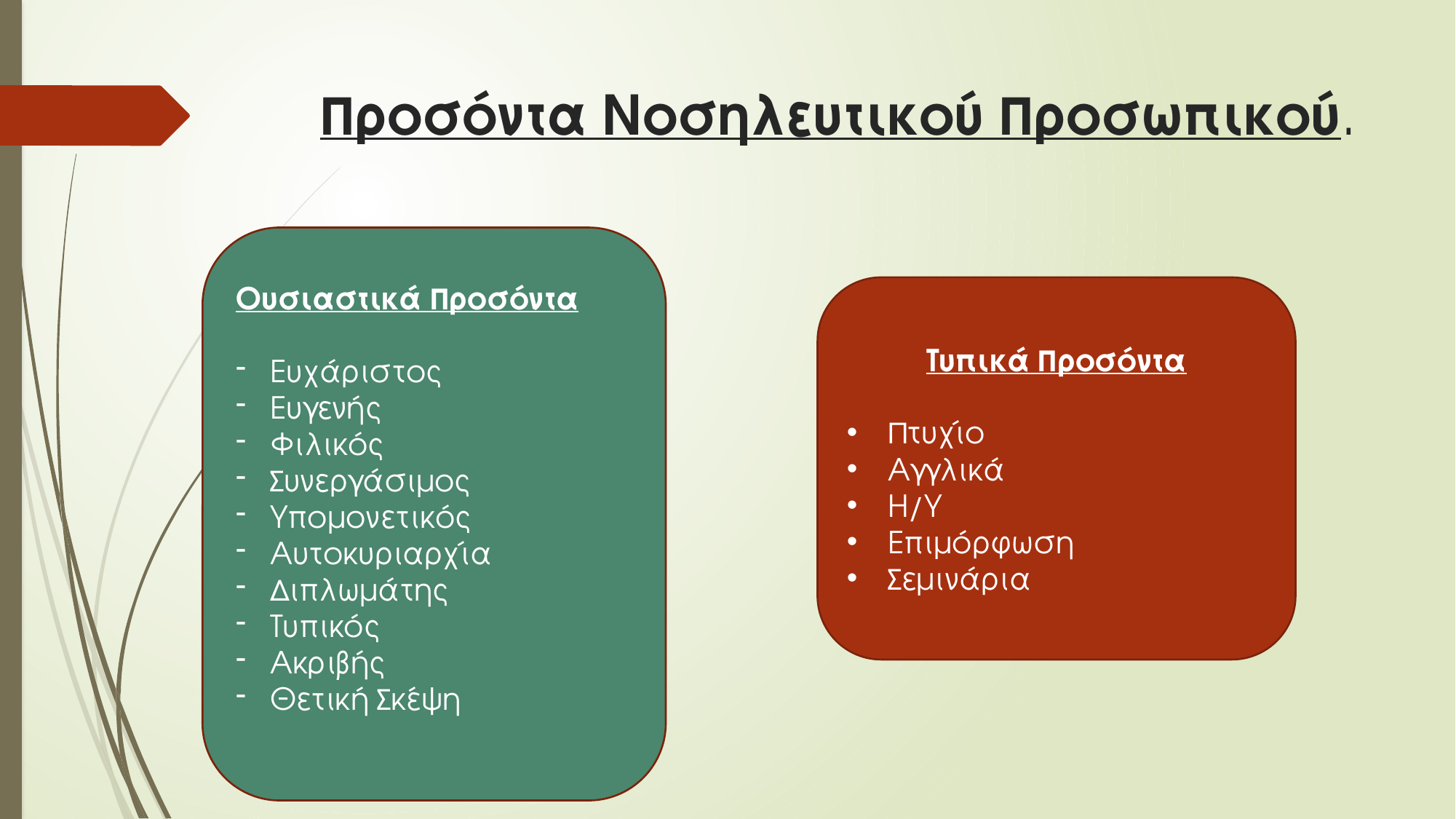

# Προσόντα Νοσηλευτικού Προσωπικού.
Ουσιαστικά Προσόντα

Ευχάριστος
Ευγενής
Φιλικός
Συνεργάσιμος
Υπομονετικός
Αυτοκυριαρχία
Διπλωμάτης
Τυπικός
Ακριβής
Θετική Σκέψη

Τυπικά Προσόντα

Πτυχίο
Αγγλικά
Η/Υ
Επιμόρφωση
Σεμινάρια